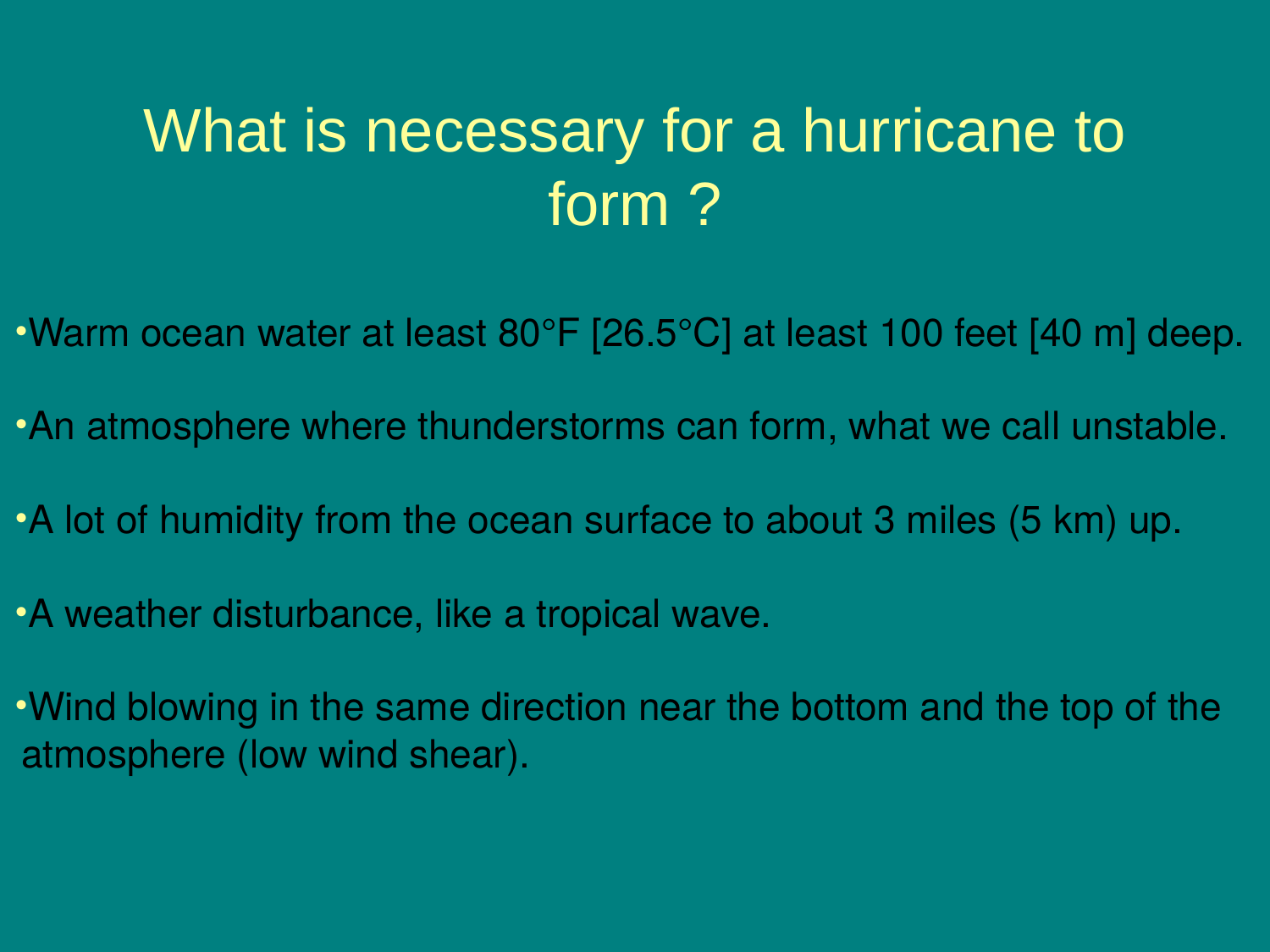

# What is necessary for a hurricane to form ?
Warm ocean water at least 80°F [26.5°C] at least 100 feet [40 m] deep.
An atmosphere where thunderstorms can form, what we call unstable.
A lot of humidity from the ocean surface to about 3 miles (5 km) up.
A weather disturbance, like a tropical wave.
Wind blowing in the same direction near the bottom and the top of the atmosphere (low wind shear).
13